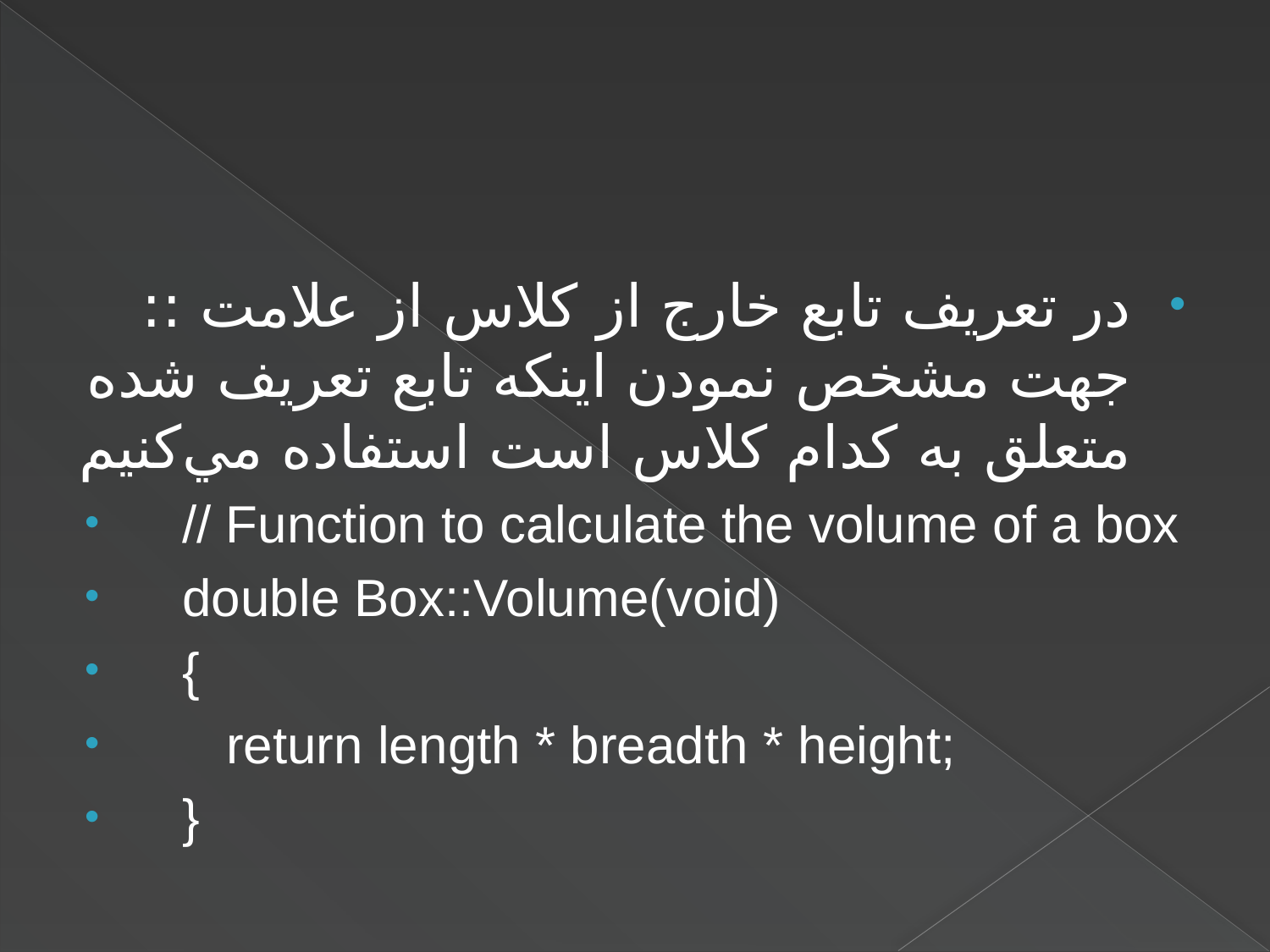

#
در تعريف تابع خارج از کلاس از علامت :: جهت مشخص نمودن اينکه تابع تعريف شده متعلق به کدام کلاس است استفاده مي‌کنيم
   // Function to calculate the volume of a box
   double Box::Volume(void)
   {
      return length * breadth * height;
   }